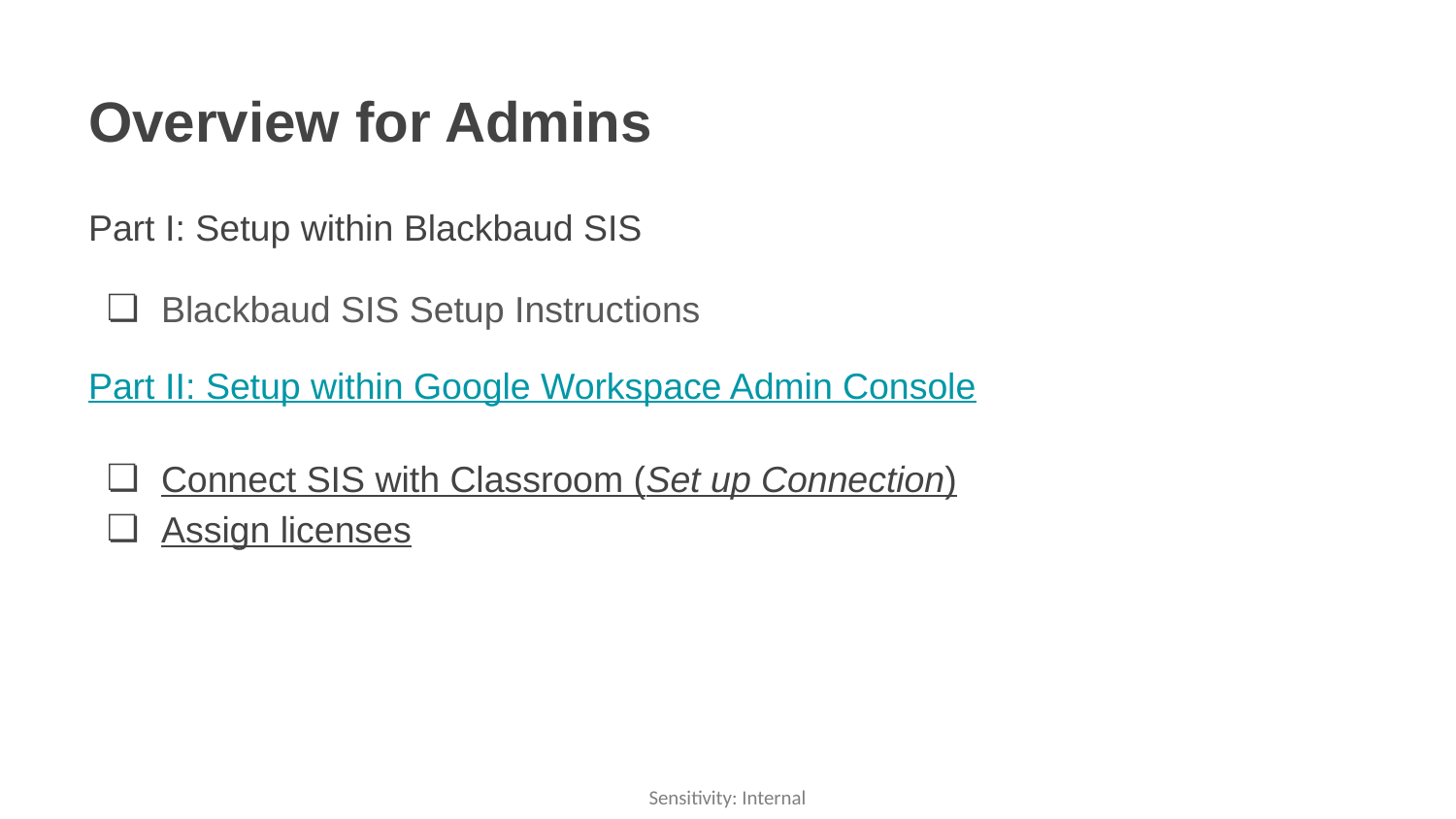

# Overview for Admins
Part I: Setup within Blackbaud SIS
Blackbaud SIS Setup Instructions
Part II: Setup within Google Workspace Admin Console

Connect SIS with Classroom (Set up Connection)
Assign licenses